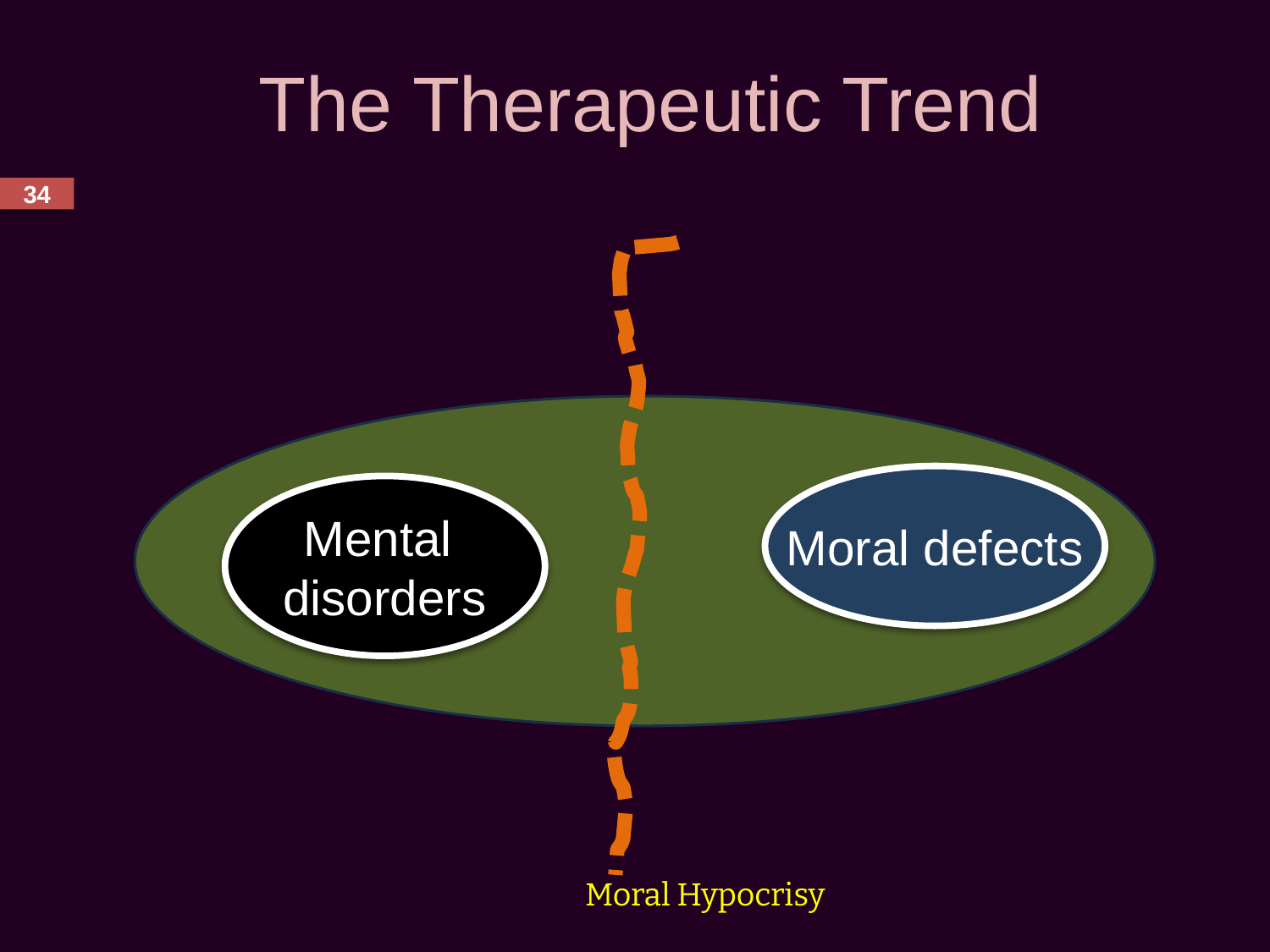

# The Therapeutic Trend
34

Moral defects
Mental
disorders
Moral Hypocrisy